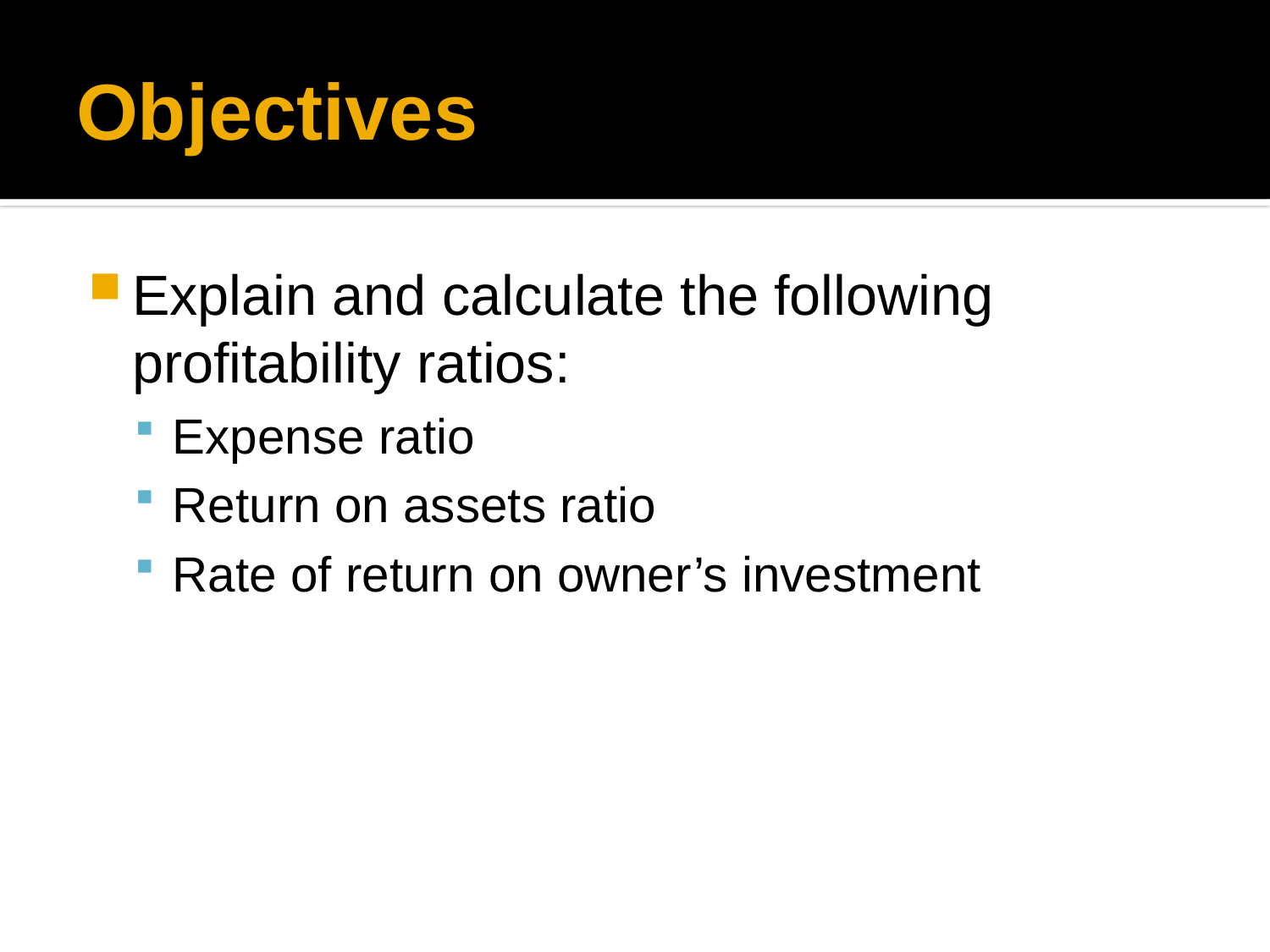

# Objectives
Explain and calculate the following profitability ratios:
Expense ratio
Return on assets ratio
Rate of return on owner’s investment